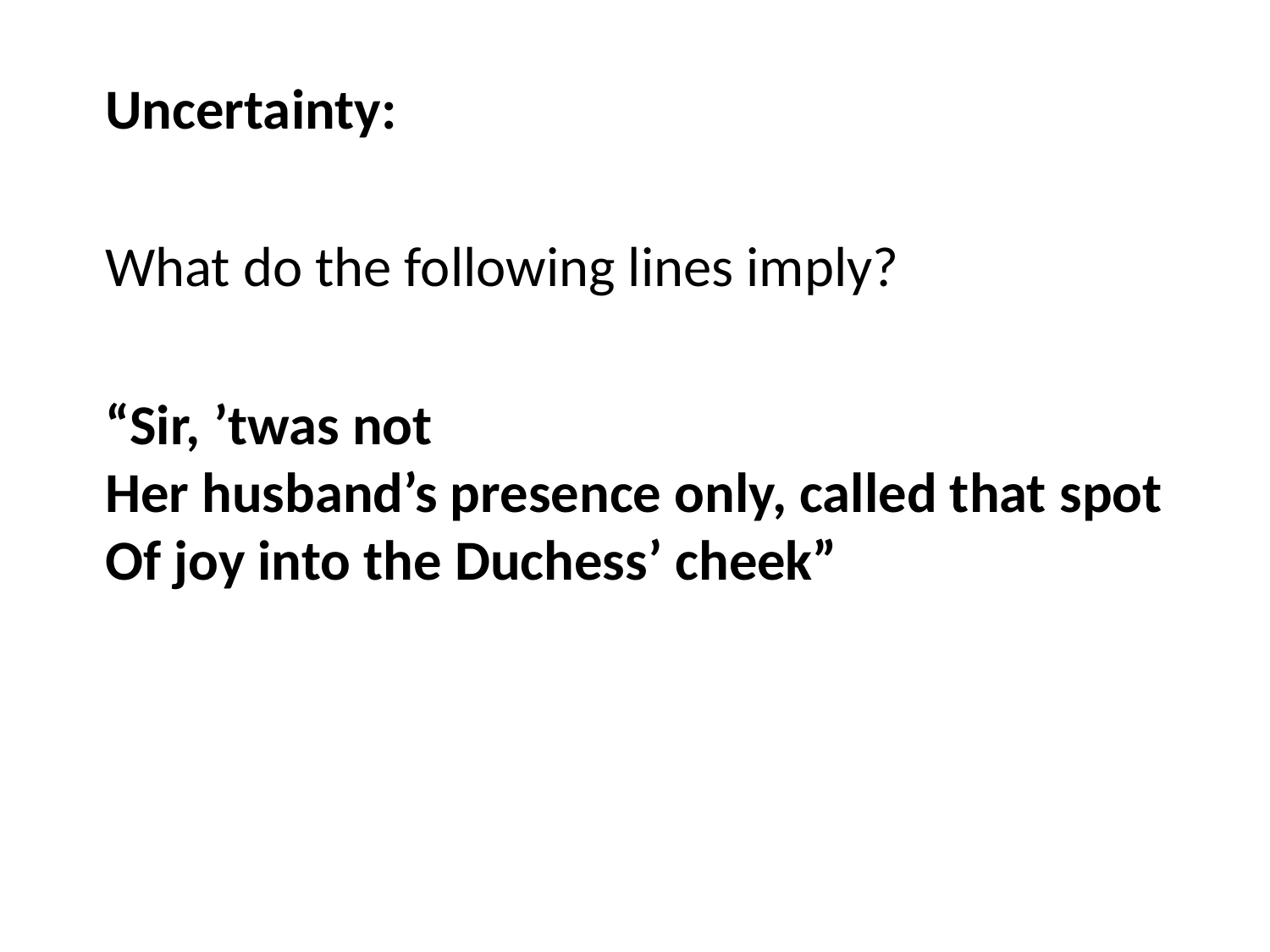

Uncertainty:

	What do the following lines imply?

	“Sir, ’twas not
Her husband’s presence only, called that spot
Of joy into the Duchess’ cheek”